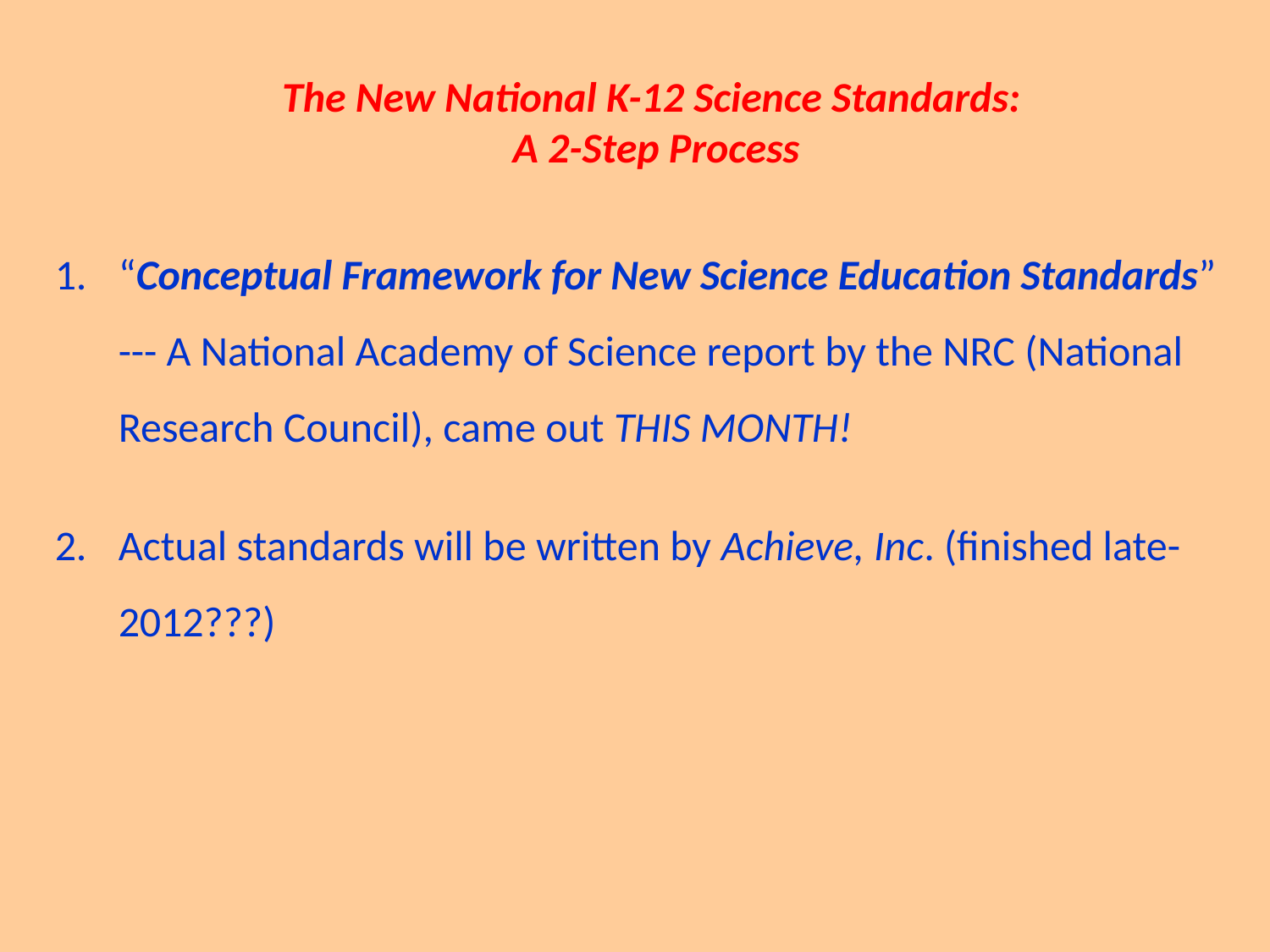

The New National K-12 Science Standards:
A 2-Step Process

“Conceptual Framework for New Science Education Standards” --- A National Academy of Science report by the NRC (National Research Council), came out THIS MONTH!
Actual standards will be written by Achieve, Inc. (finished late-2012???)